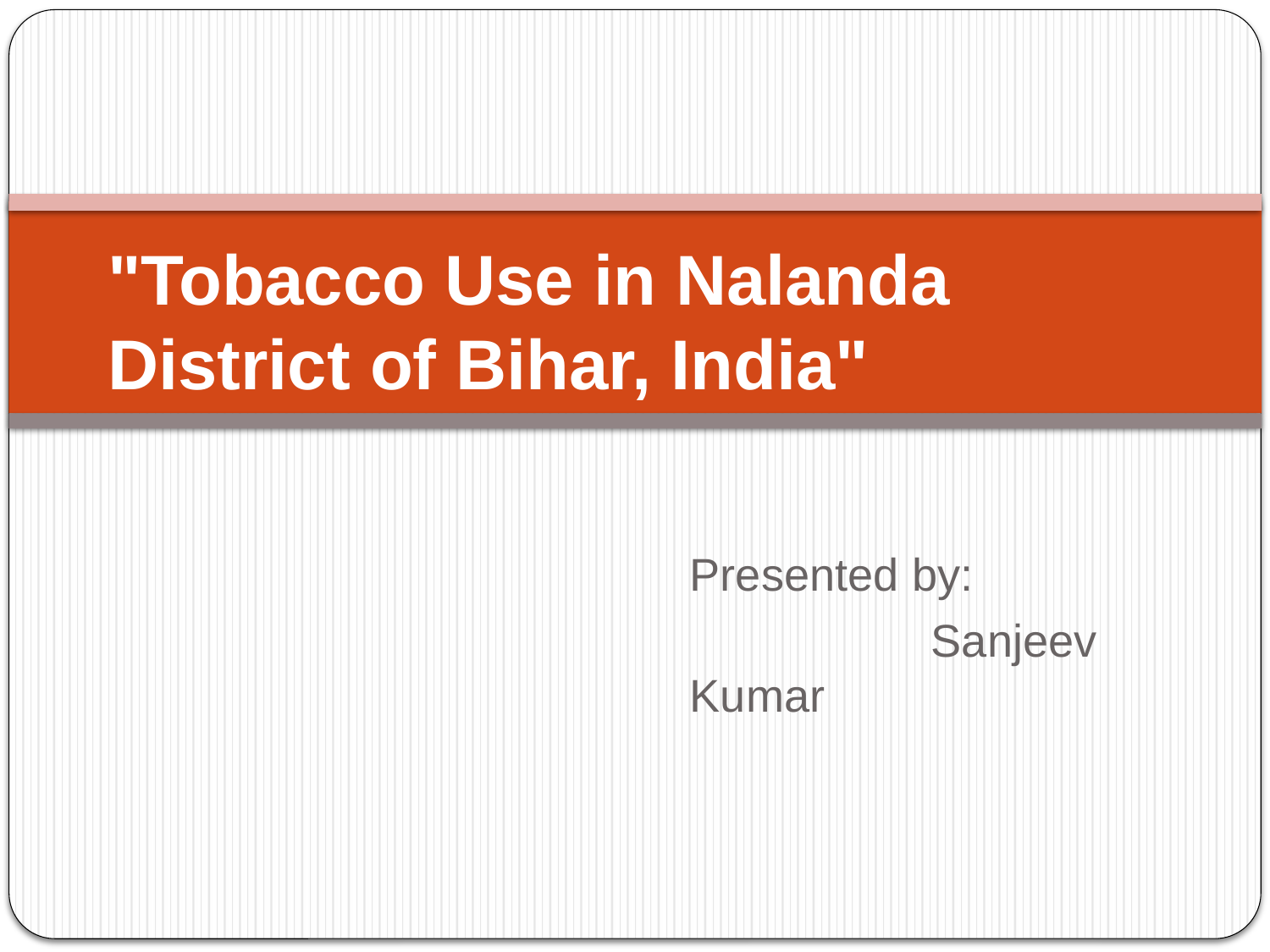

# "Tobacco Use in Nalanda District of Bihar, India"
Presented by:
                   Sanjeev Kumar